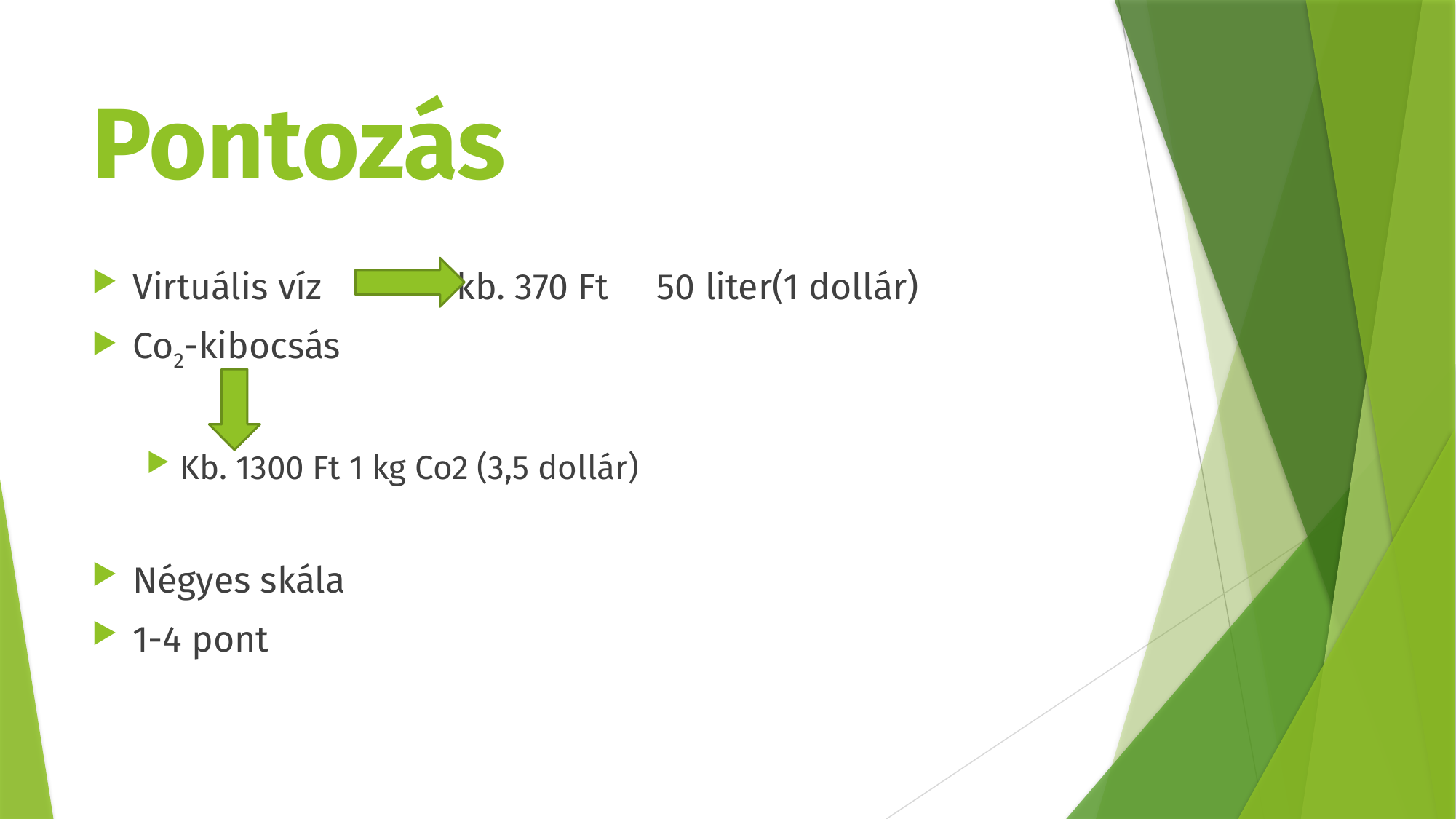

# Pontozás

Virtuális víz              kb. 370 Ft     50 liter(1 dollár)
Co2-kibocsás

Kb. 1300 Ft 1 kg Co2 (3,5 dollár)

Négyes skála
1-4 pont